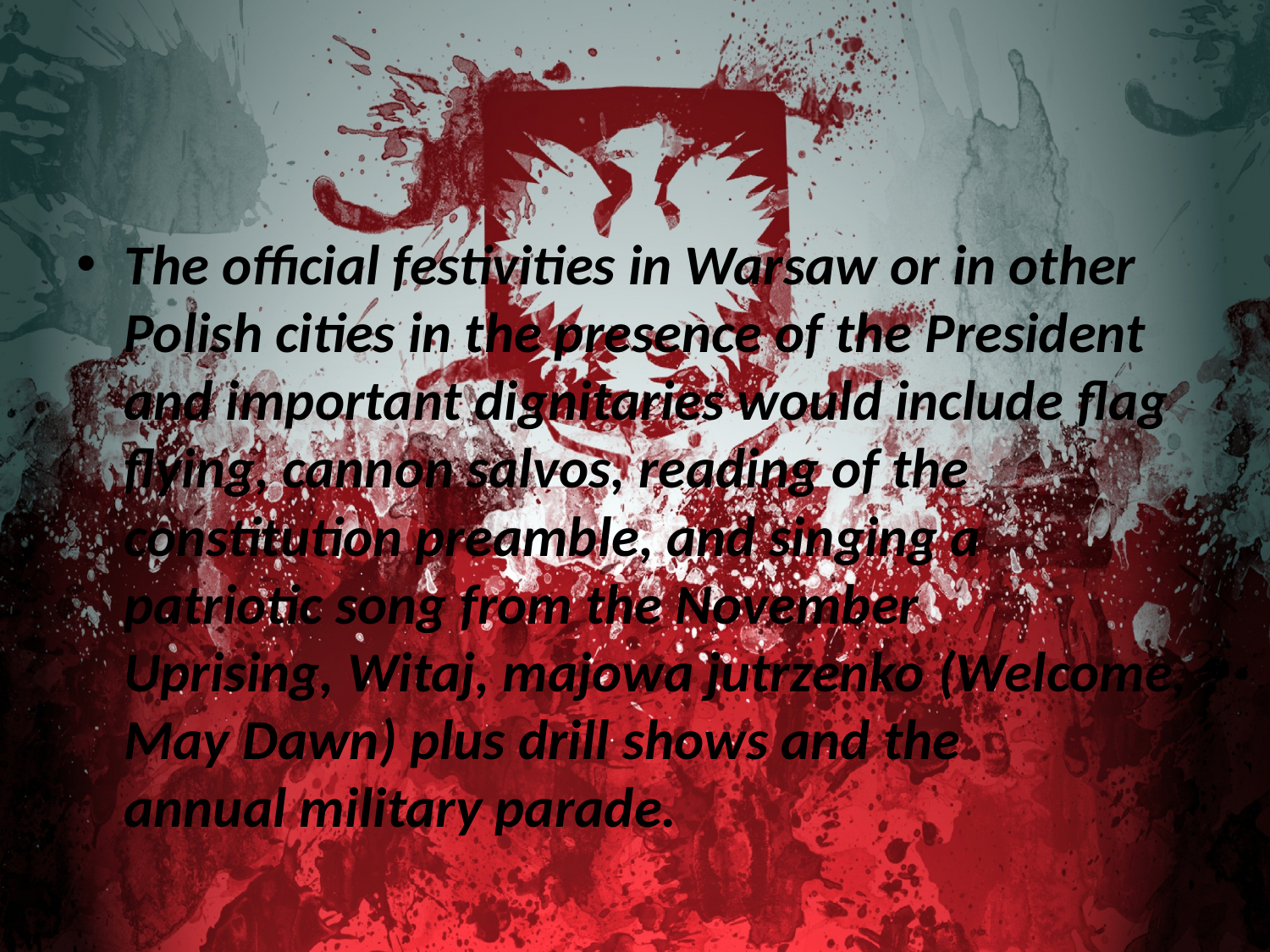

#
The official festivities in Warsaw or in other Polish cities in the presence of the President and important dignitaries would include flag flying, cannon salvos, reading of the constitution preamble, and singing a patriotic song from the November Uprising, Witaj, majowa jutrzenko (Welcome, May Dawn) plus drill shows and the annual military parade.